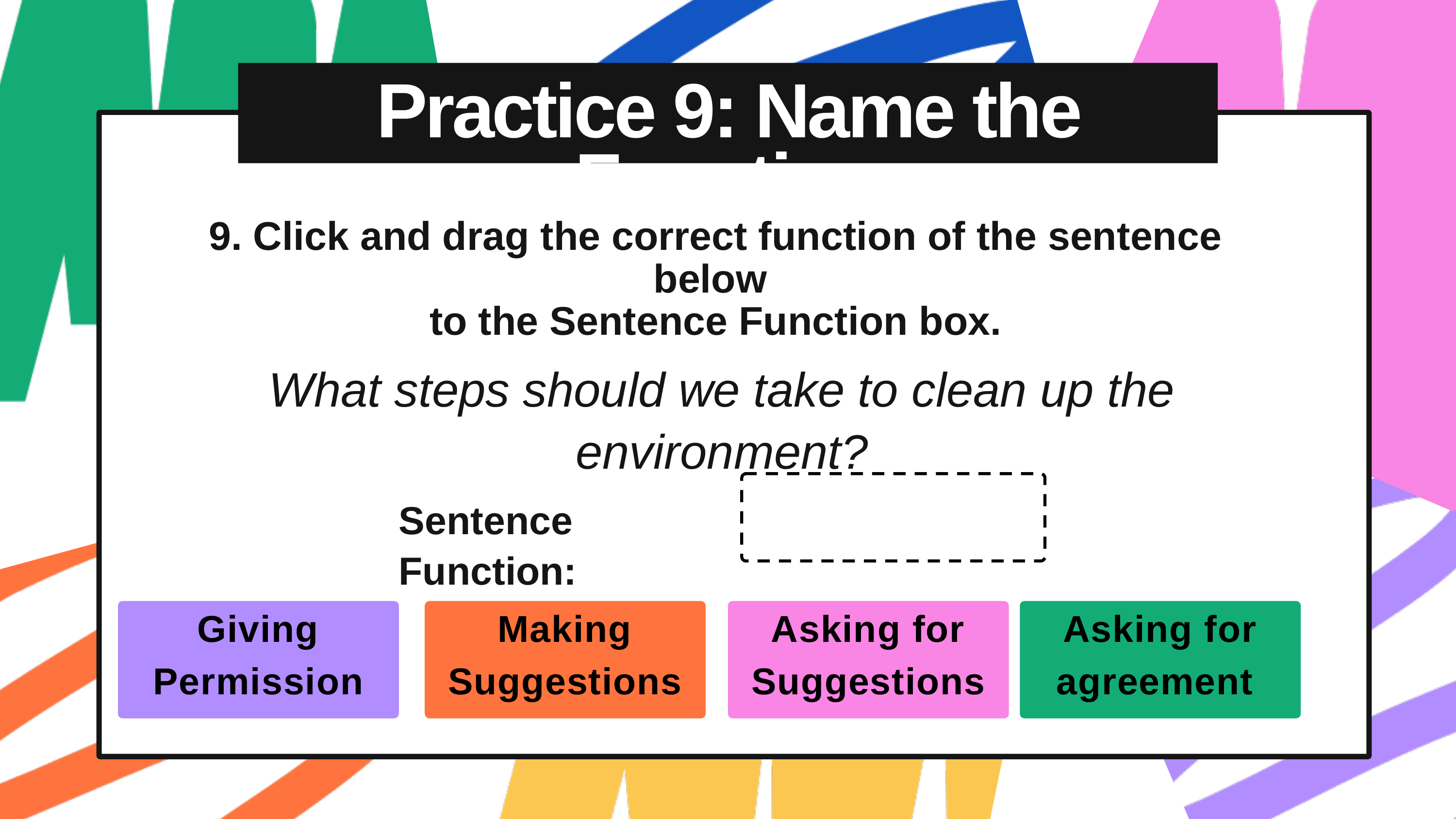

Practice 9: Name the Function

9. Click and drag the correct function of the sentence below
to the Sentence Function box.
What steps should we take to clean up the environment?

Sentence Function:

Giving Permission

Making Suggestions

Asking for Suggestions

Asking for agreement